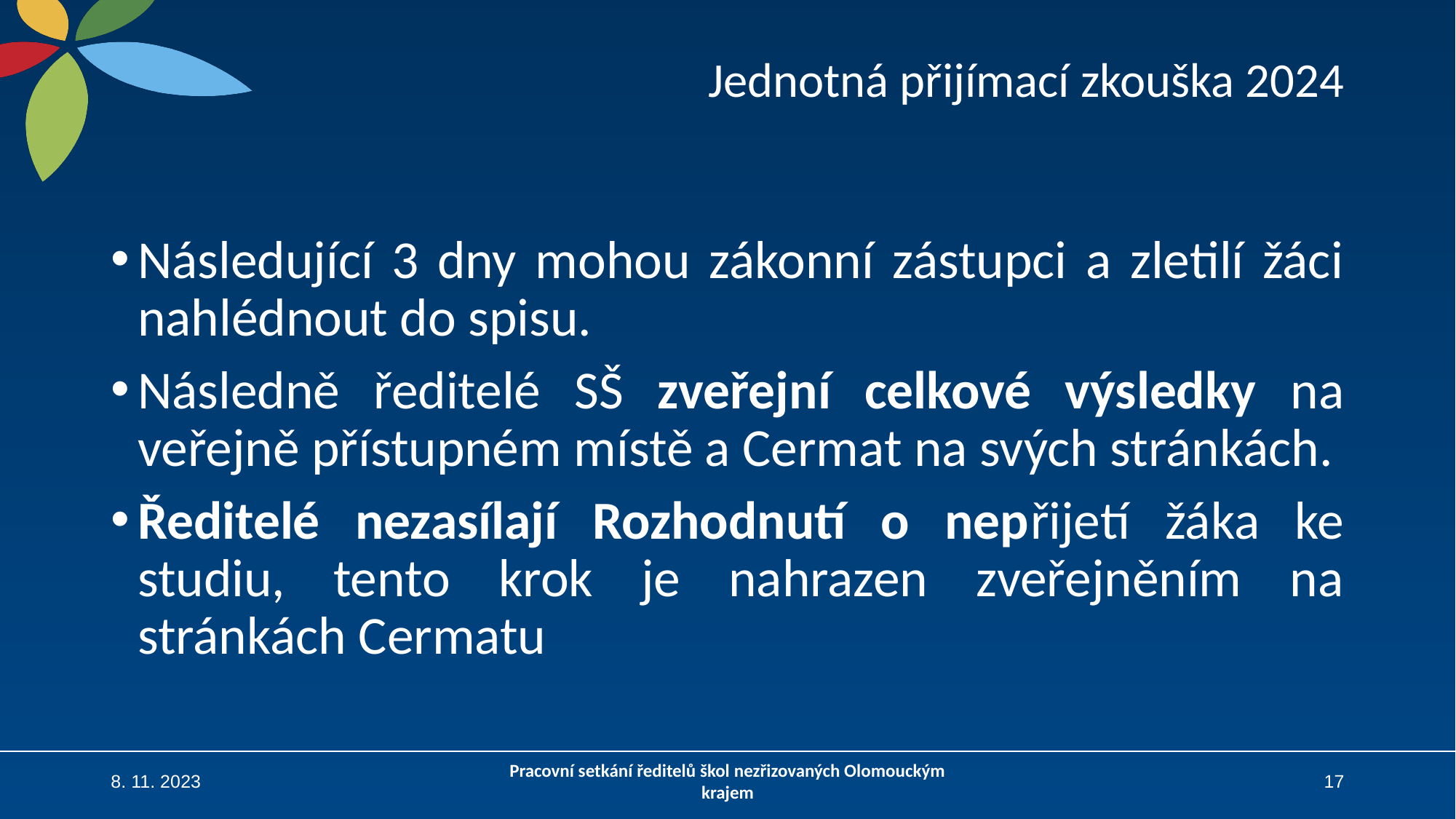

# Jednotná přijímací zkouška 2024

Následující 3 dny mohou zákonní zástupci a zletilí žáci nahlédnout do spisu.
Následně ředitelé SŠ zveřejní celkové výsledky na veřejně přístupném místě a Cermat na svých stránkách.
Ředitelé nezasílají Rozhodnutí o nepřijetí žáka ke studiu, tento krok je nahrazen zveřejněním na stránkách Cermatu
8. 11. 2023
Pracovní setkání ředitelů škol nezřizovaných Olomouckým krajem
17